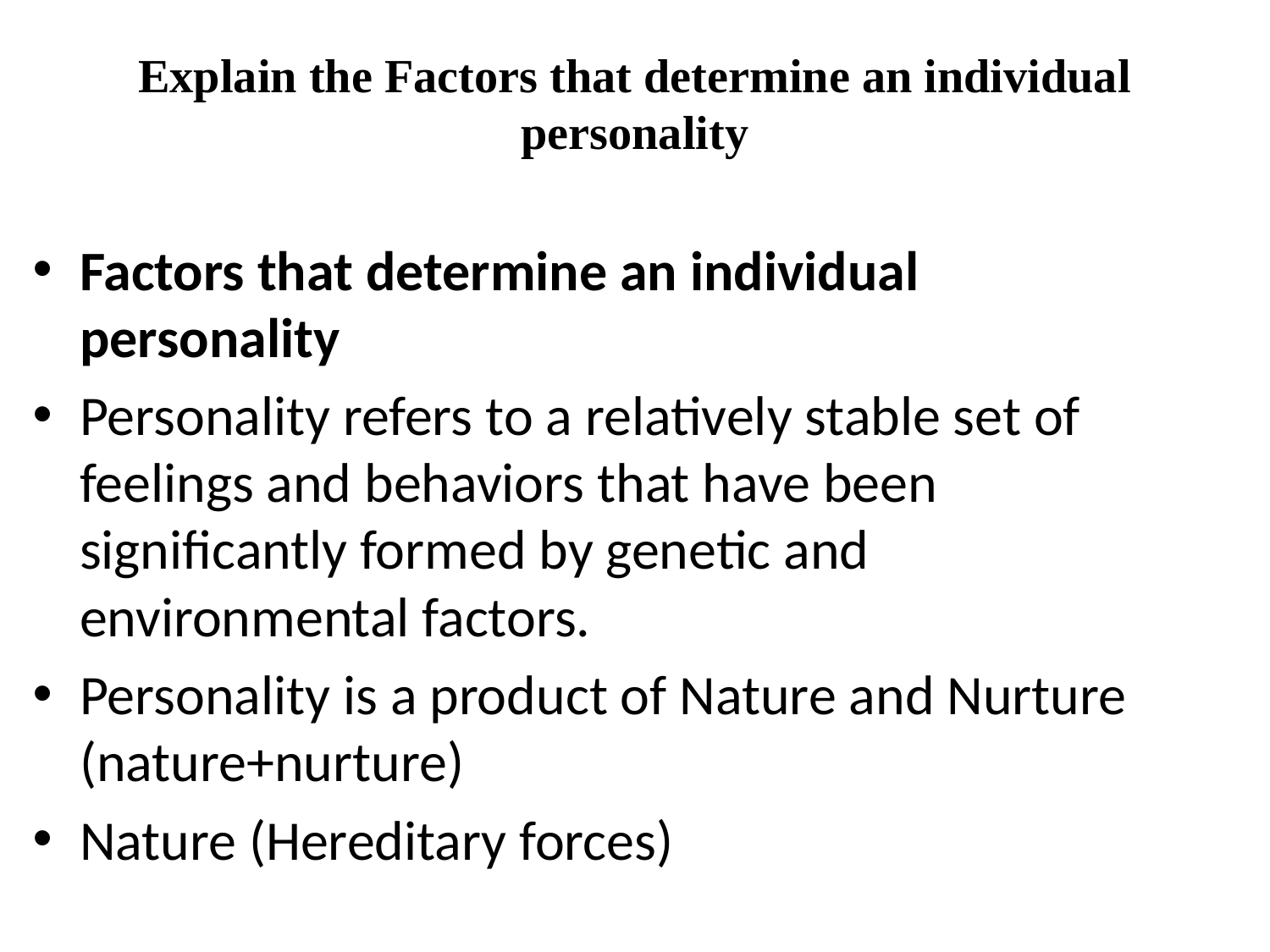

# Explain the Factors that determine an individual personality
Factors that determine an individual personality
Personality refers to a relatively stable set of feelings and behaviors that have been significantly formed by genetic and environmental factors.
Personality is a product of Nature and Nurture (nature+nurture)
Nature (Hereditary forces)